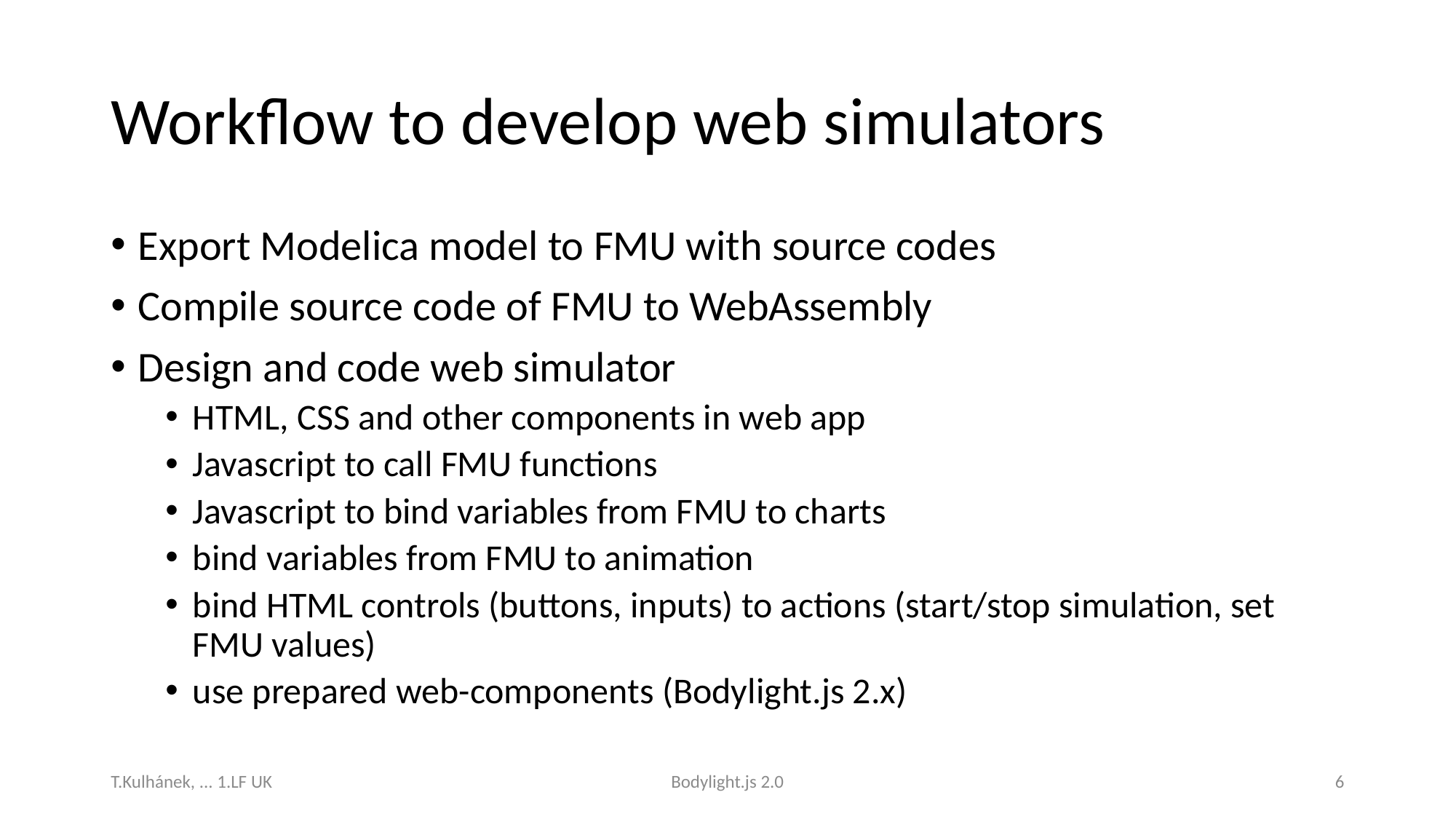

# Workflow to develop web simulators
Export Modelica model to FMU with source codes
Compile source code of FMU to WebAssembly
Design and code web simulator
HTML, CSS and other components in web app
Javascript to call FMU functions
Javascript to bind variables from FMU to charts
bind variables from FMU to animation
bind HTML controls (buttons, inputs) to actions (start/stop simulation, set FMU values)
use prepared web-components (Bodylight.js 2.x)
T.Kulhánek, ... 1.LF UK
Bodylight.js 2.0
6